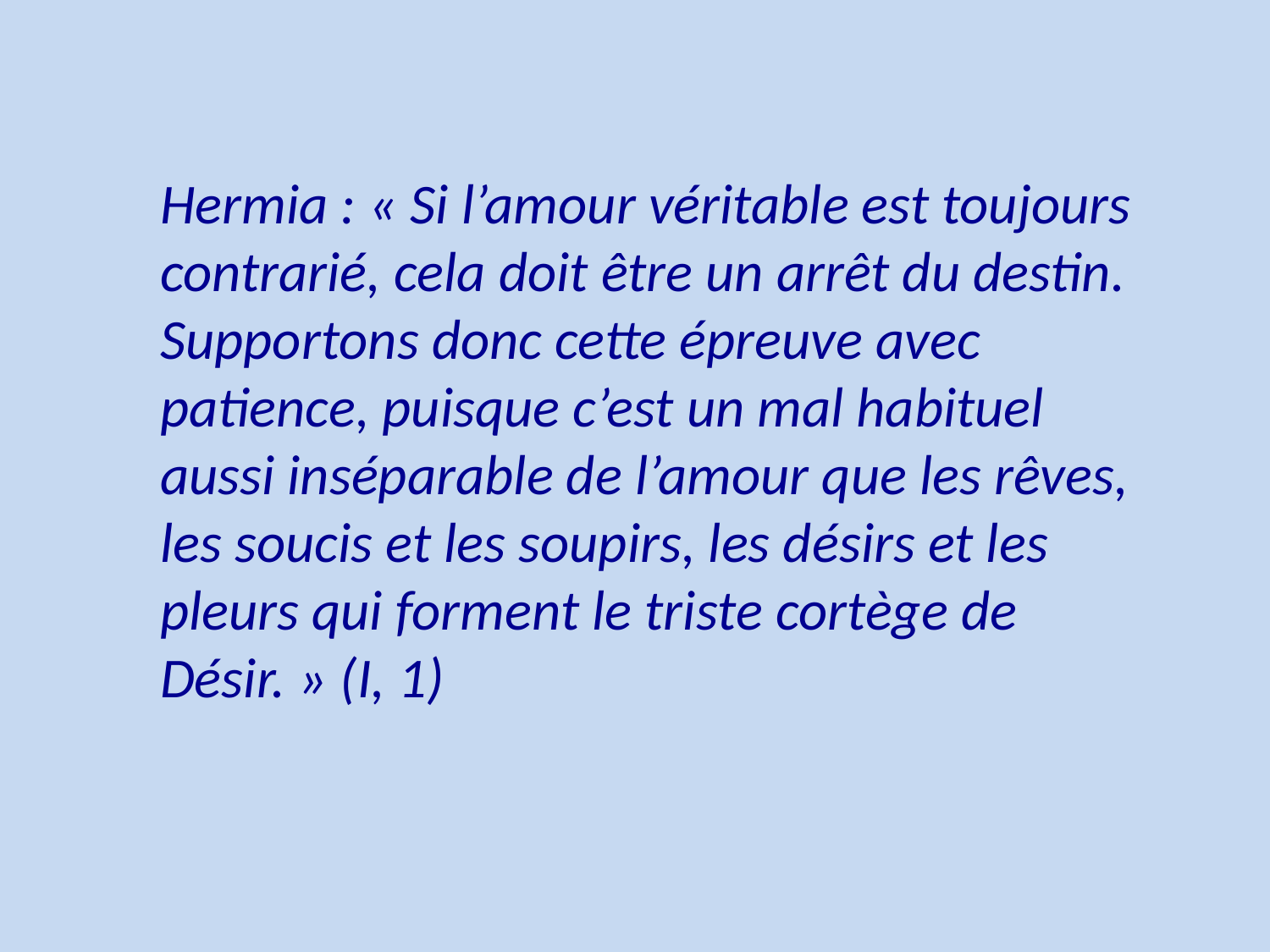

Hermia : « Si l’amour véritable est toujours contrarié, cela doit être un arrêt du destin. Supportons donc cette épreuve avec patience, puisque c’est un mal habituel aussi inséparable de l’amour que les rêves, les soucis et les soupirs, les désirs et les pleurs qui forment le triste cortège de Désir. » (I, 1)